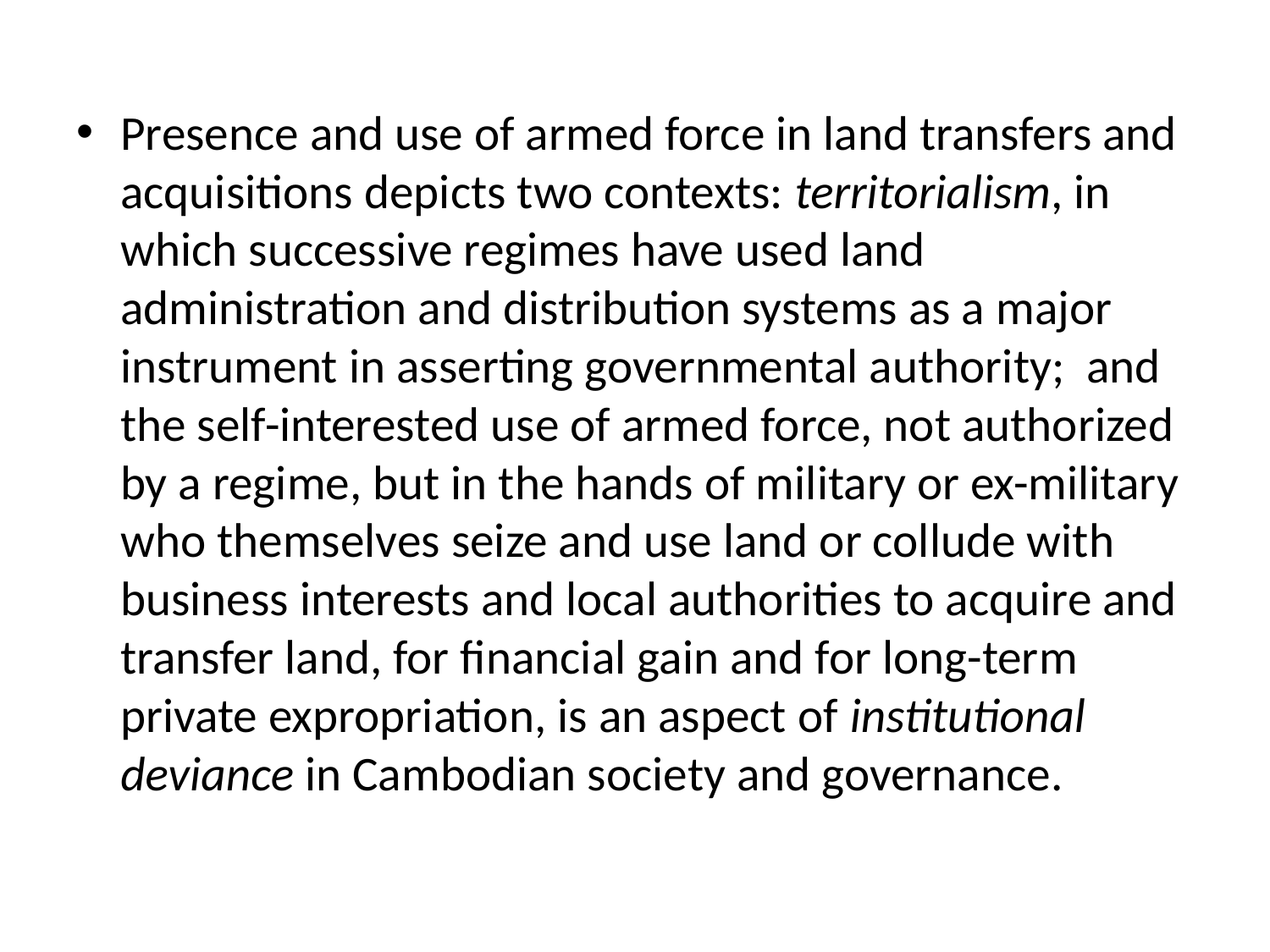

Presence and use of armed force in land transfers and acquisitions depicts two contexts: territorialism, in which successive regimes have used land administration and distribution systems as a major instrument in asserting governmental authority;  and the self-interested use of armed force, not authorized by a regime, but in the hands of military or ex-military who themselves seize and use land or collude with business interests and local authorities to acquire and transfer land, for financial gain and for long-term private expropriation, is an aspect of institutional deviance in Cambodian society and governance.